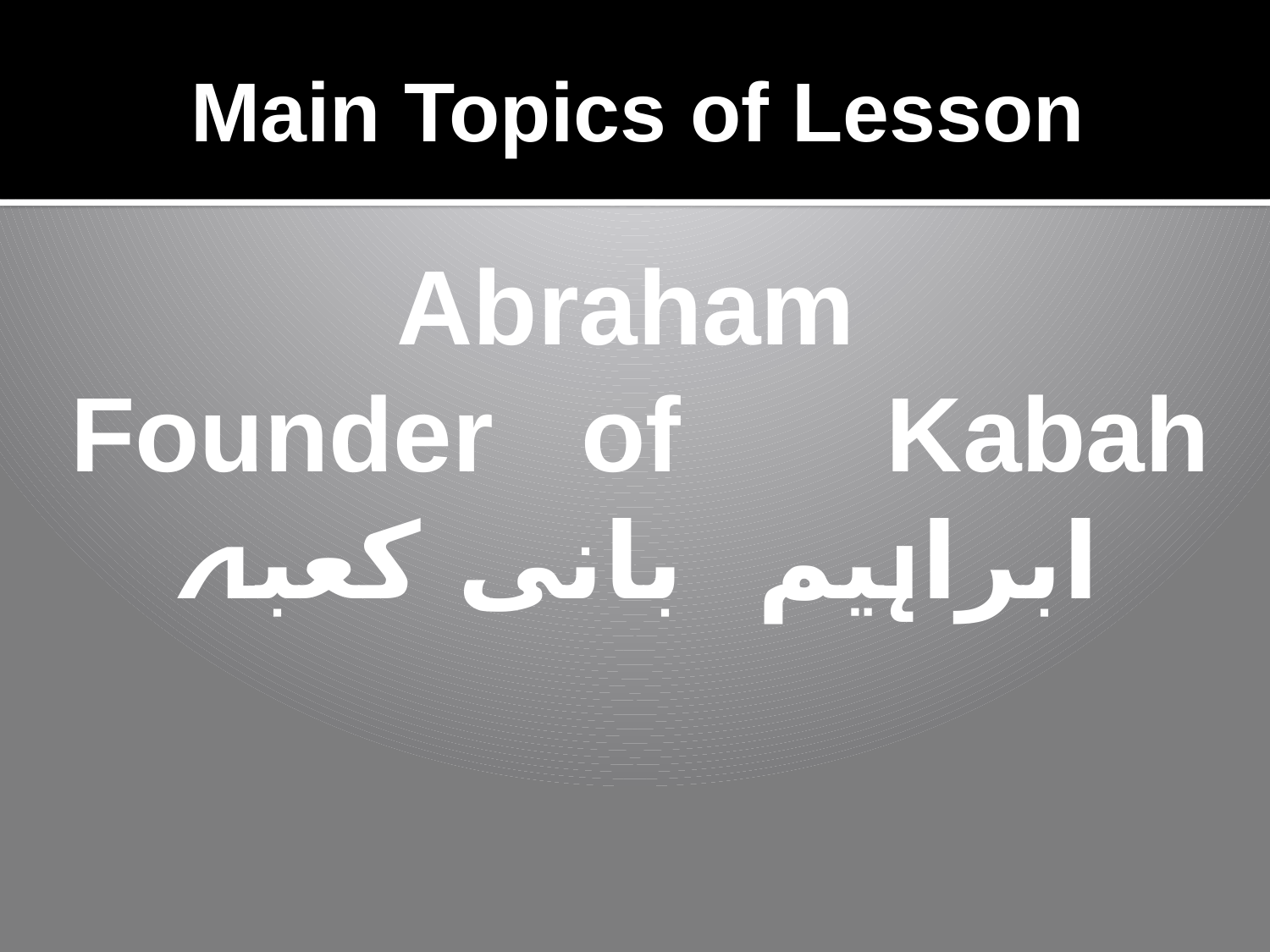

# Main Topics of Lesson
Abraham
Founder   of       Kabah
 ابراہیم  بانی کعبہ